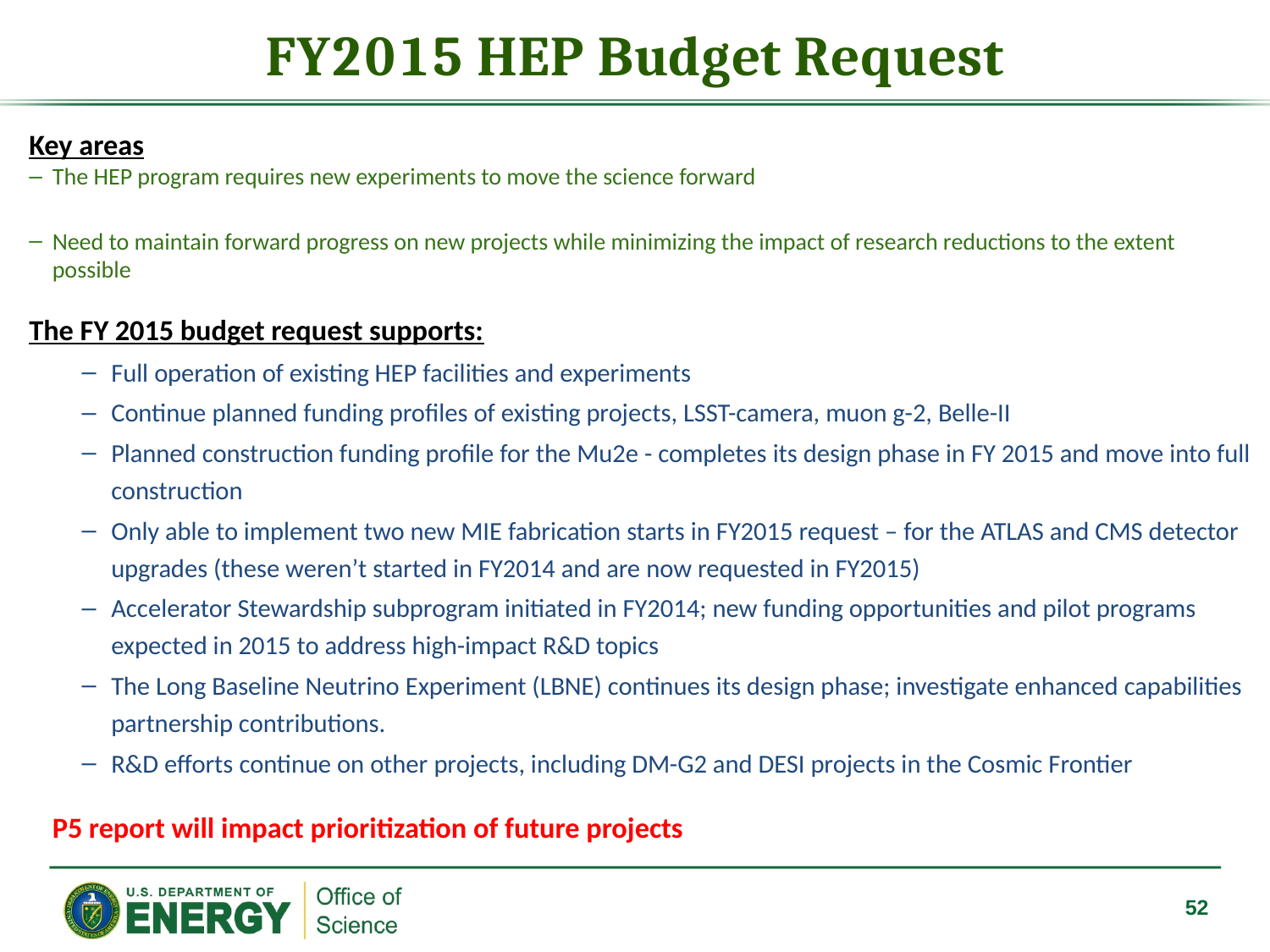

# FY2015 HEP Budget Request
Key areas
The HEP program requires new experiments to move the science forward

Need to maintain forward progress on new projects while minimizing the impact of research reductions to the extent possible

The FY 2015 budget request supports:
Full operation of existing HEP facilities and experiments
Continue planned funding profiles of existing projects, LSST-camera, muon g-2, Belle-II
Planned construction funding profile for the Mu2e - completes its design phase in FY 2015 and move into full construction
Only able to implement two new MIE fabrication starts in FY2015 request – for the ATLAS and CMS detector upgrades (these weren’t started in FY2014 and are now requested in FY2015)
Accelerator Stewardship subprogram initiated in FY2014; new funding opportunities and pilot programs expected in 2015 to address high-impact R&D topics
The Long Baseline Neutrino Experiment (LBNE) continues its design phase; investigate enhanced capabilities partnership contributions.
R&D efforts continue on other projects, including DM-G2 and DESI projects in the Cosmic Frontier

P5 report will impact prioritization of future projects

52